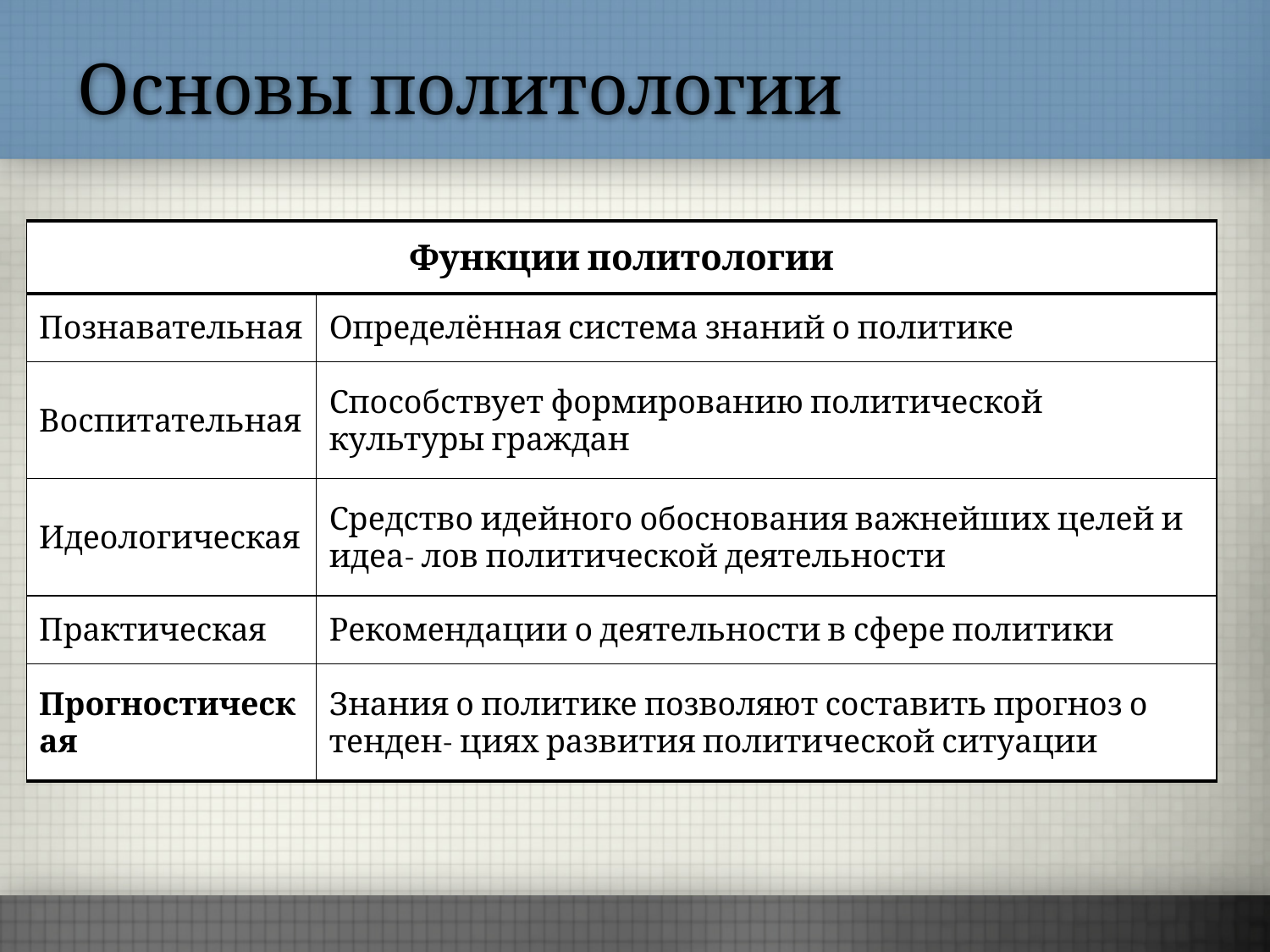

# Основы политологии
| Функции политологии |  |
| --- | --- |
| Познавательная | Определённая система знаний о политике |
| Воспитательная | Способствует формированию политической культуры граждан |
| Идеологическая | Средство идейного обоснования важнейших целей и идеа- лов политической деятельности |
| Практическая | Рекомендации о деятельности в сфере политики |
| Прогностическая | Знания о политике позволяют составить прогноз о тенден- циях развития политической ситуации |